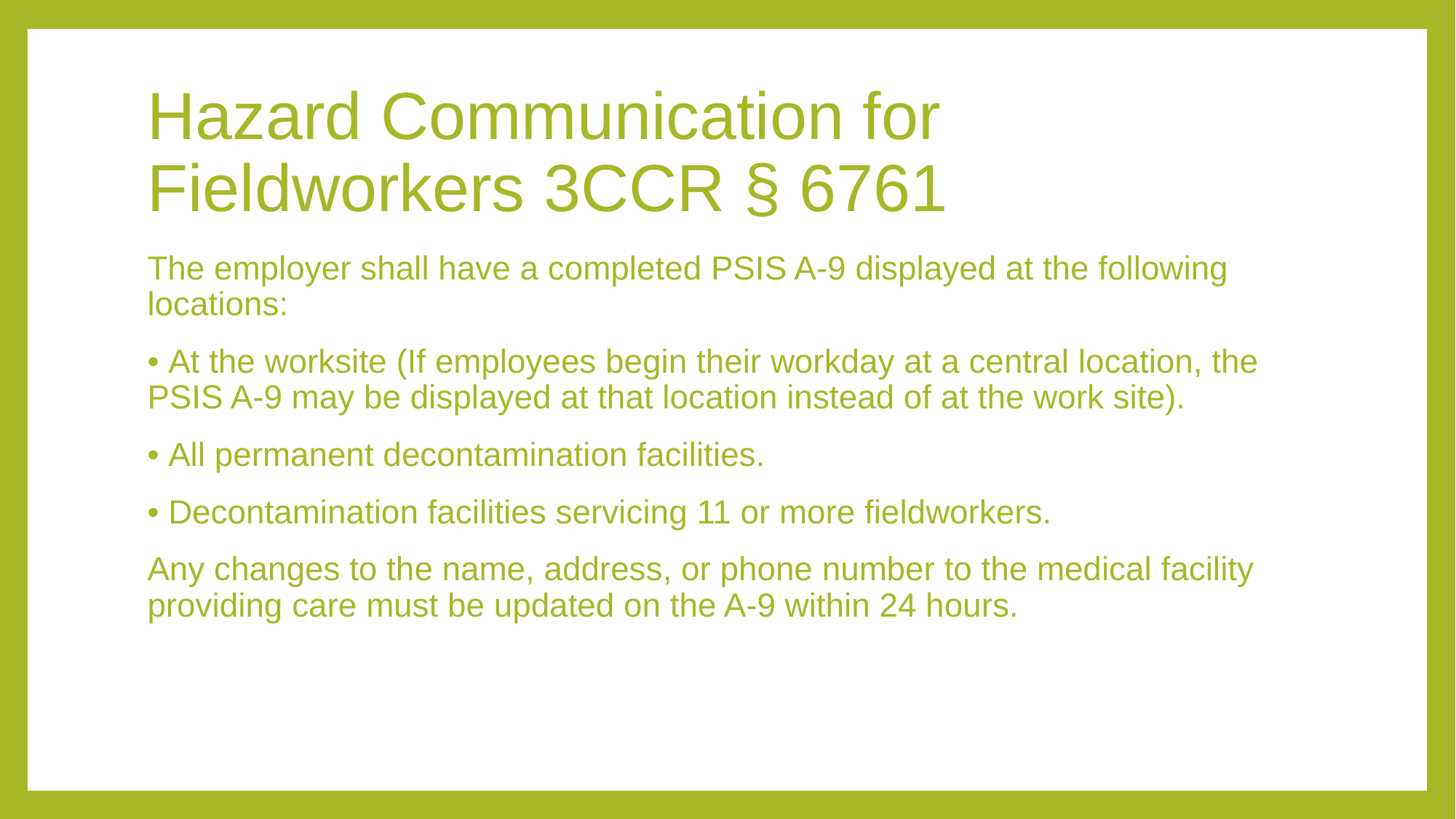

# Hazard Communication for Fieldworkers 3CCR § 6761
The employer shall have a completed PSIS A-9 displayed at the following locations:
• At the worksite (If employees begin their workday at a central location, the PSIS A-9 may be displayed at that location instead of at the work site).
• All permanent decontamination facilities.
• Decontamination facilities servicing 11 or more fieldworkers.
Any changes to the name, address, or phone number to the medical facility providing care must be updated on the A-9 within 24 hours.